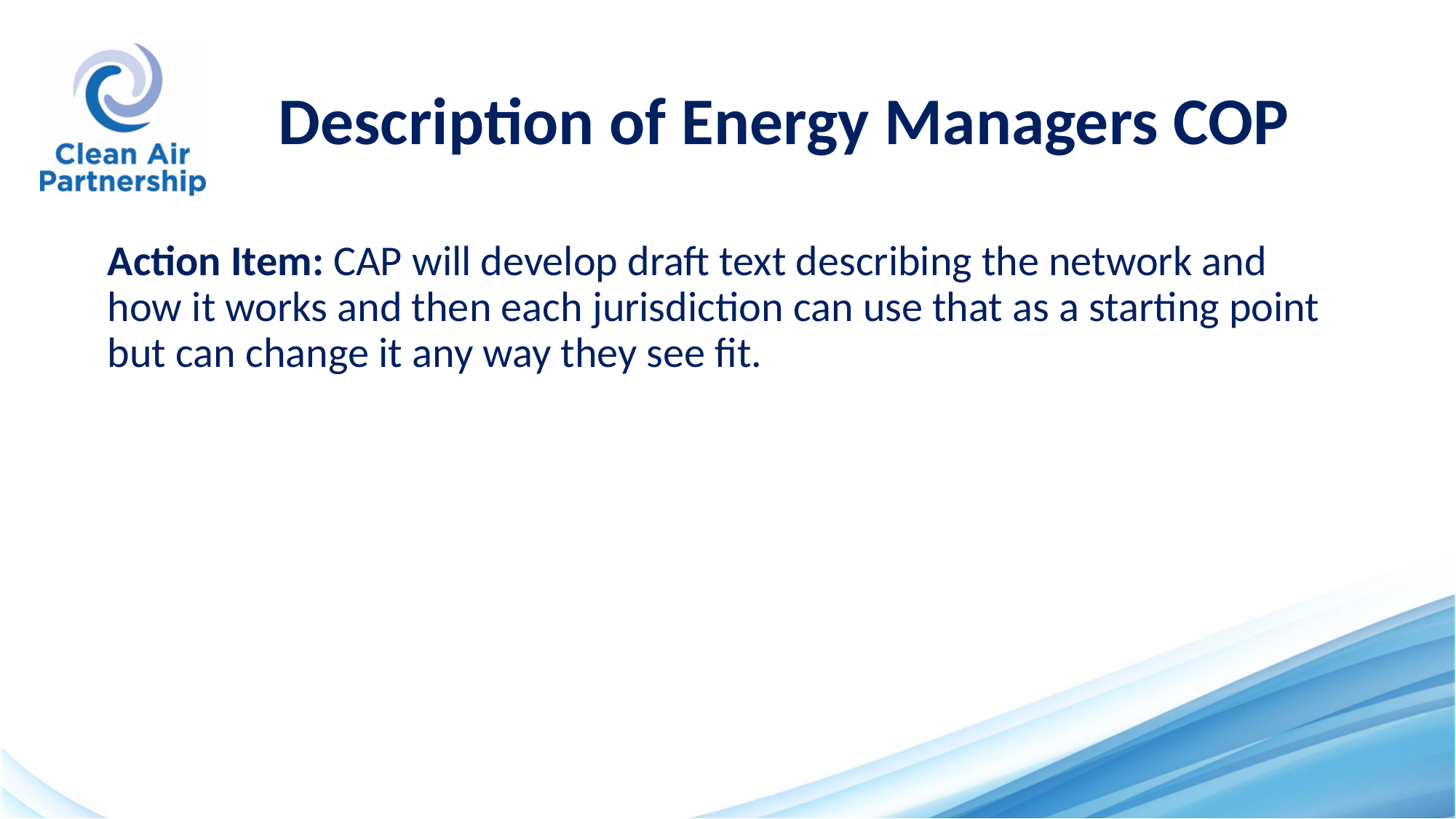

# Description of Energy Managers COP
Action Item: CAP will develop draft text describing the network and how it works and then each jurisdiction can use that as a starting point but can change it any way they see fit.